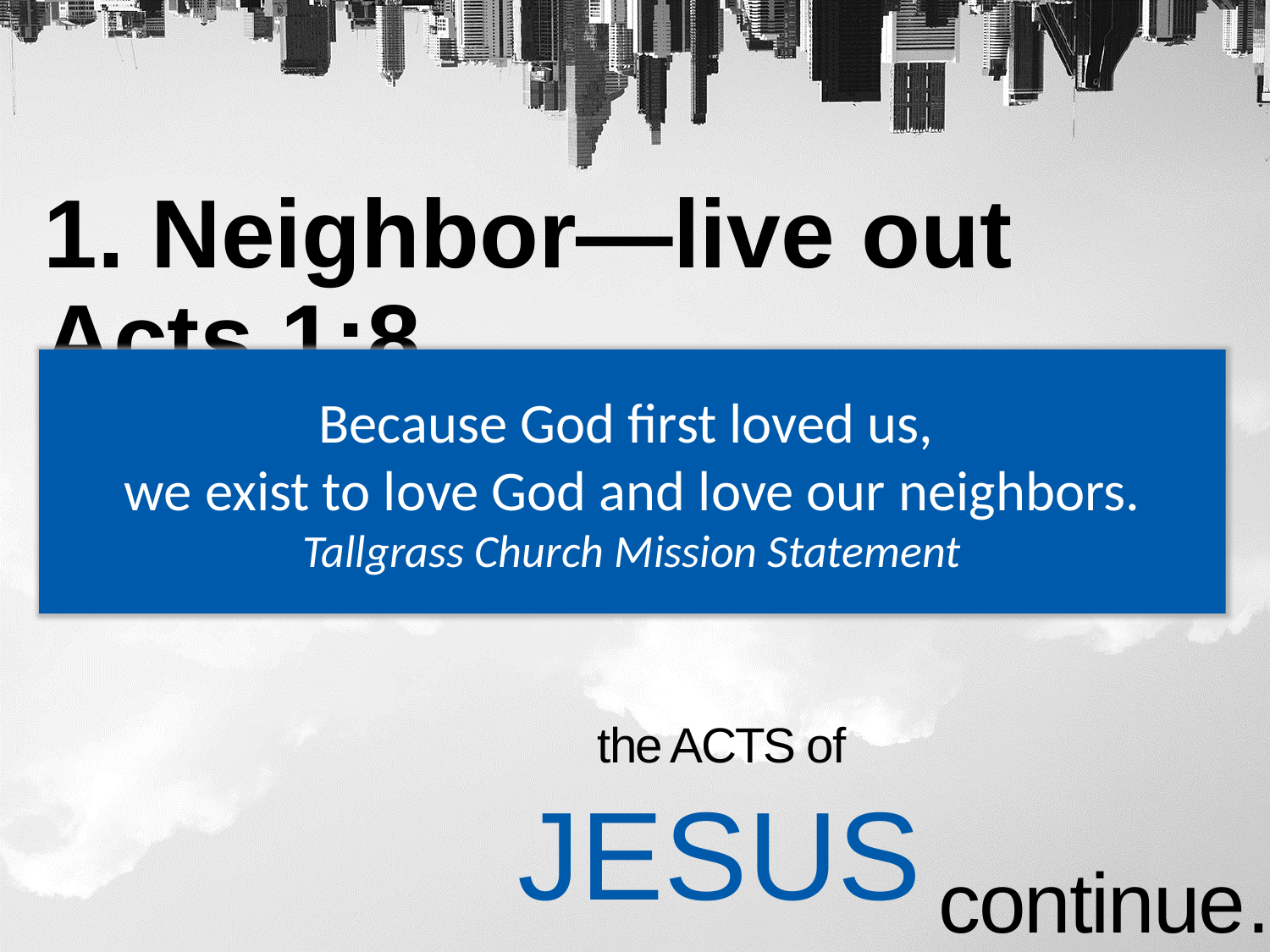

1. Neighbor—live out Acts 1:8

Because God first loved us,
we exist to love God and love our neighbors.
Tallgrass Church Mission Statement
the ACTS of
JESUS
continue…